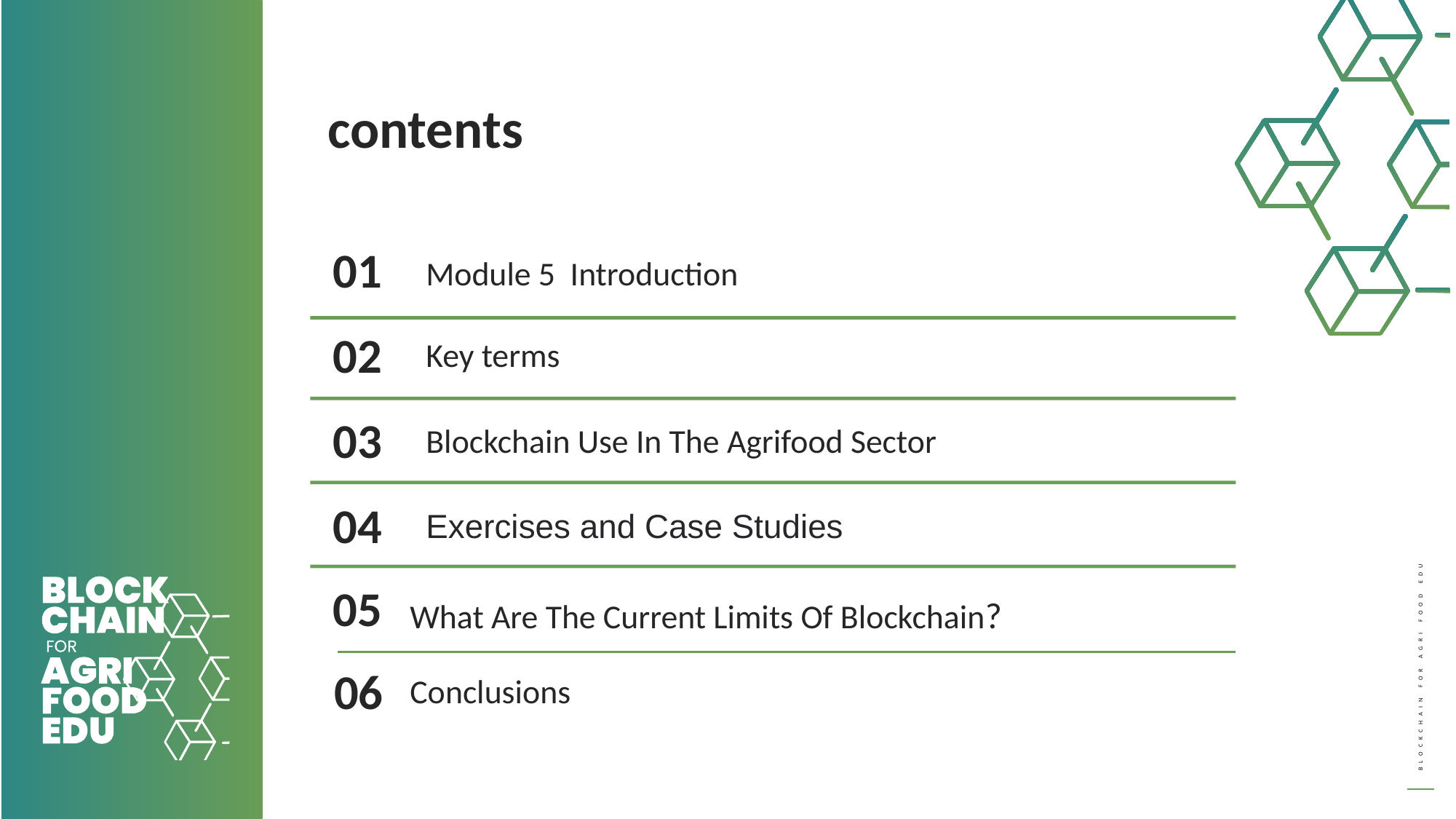

contents
01
Module 5  Introduction
Key terms
02
03
Blockchain Use In The Agrifood Sector
04
Exercises and Case Studies

05
What Are The Current Limits Of Blockchain?

Conclusions
06